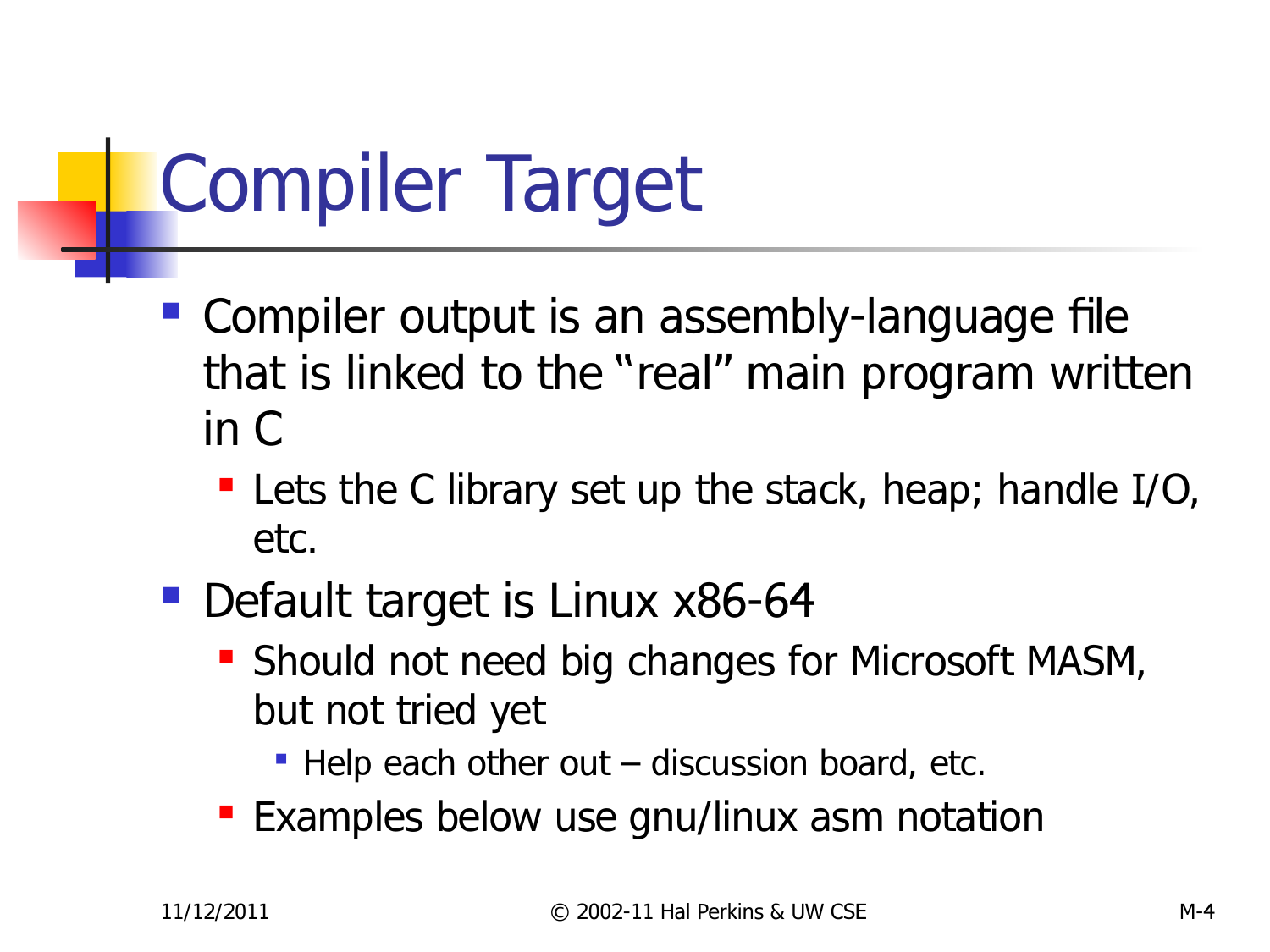

# Compiler Target
Compiler output is an assembly-language file that is linked to the “real” main program written in C
Lets the C library set up the stack, heap; handle I/O, etc.
Default target is Linux x86-64
Should not need big changes for Microsoft MASM, but not tried yet
Help each other out – discussion board, etc.
Examples below use gnu/linux asm notation
11/12/2011
© 2002-11 Hal Perkins & UW CSE
M-4